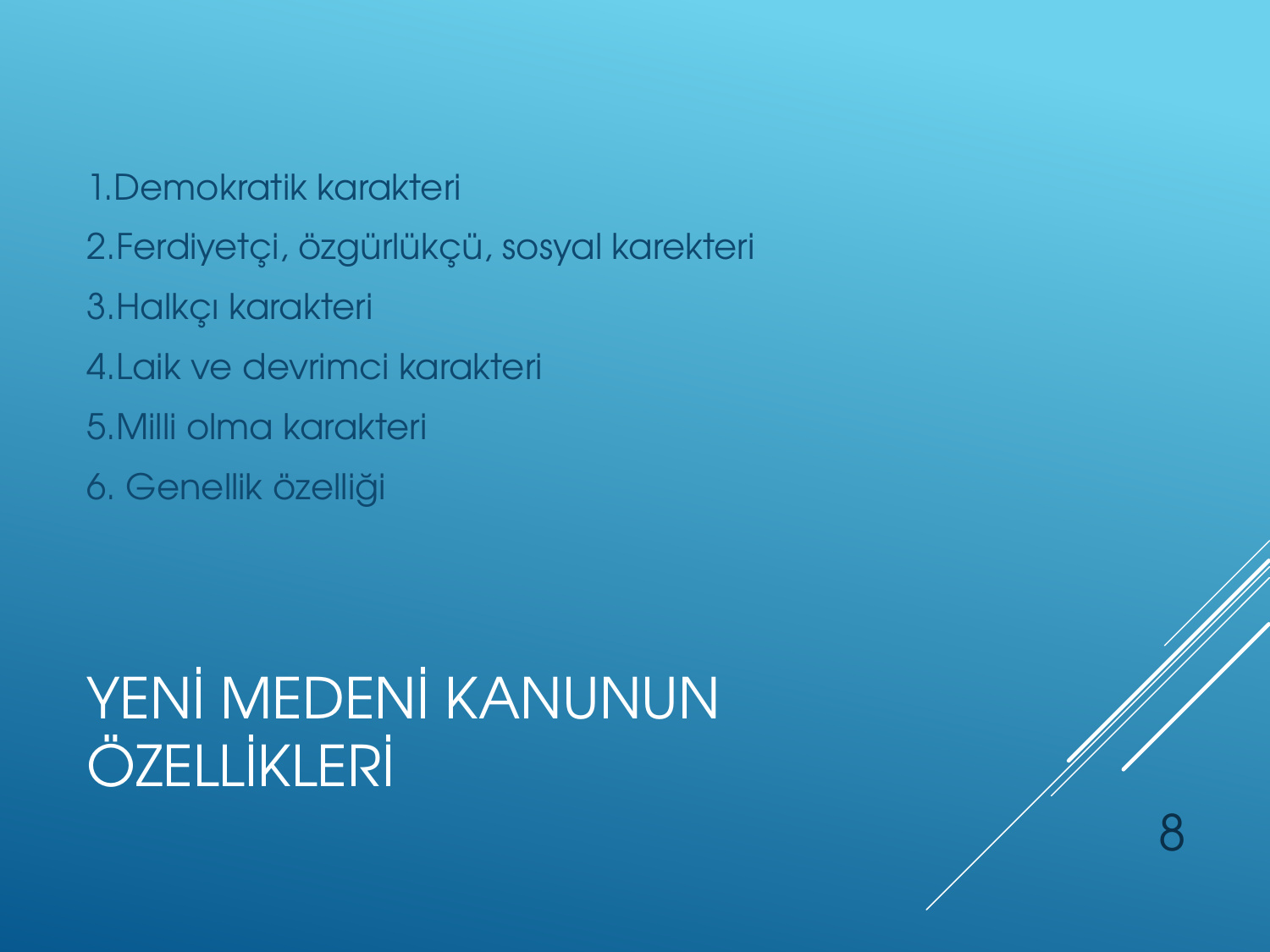

1.Demokratik karakteri
2.Ferdiyetçi, özgürlükçü, sosyal karekteri
3.Halkçı karakteri
4.Laik ve devrimci karakteri
5.Milli olma karakteri
6. Genellik özelliği
# YENİ MEDENİ KANUNUN ÖZELLİKLERİ
8